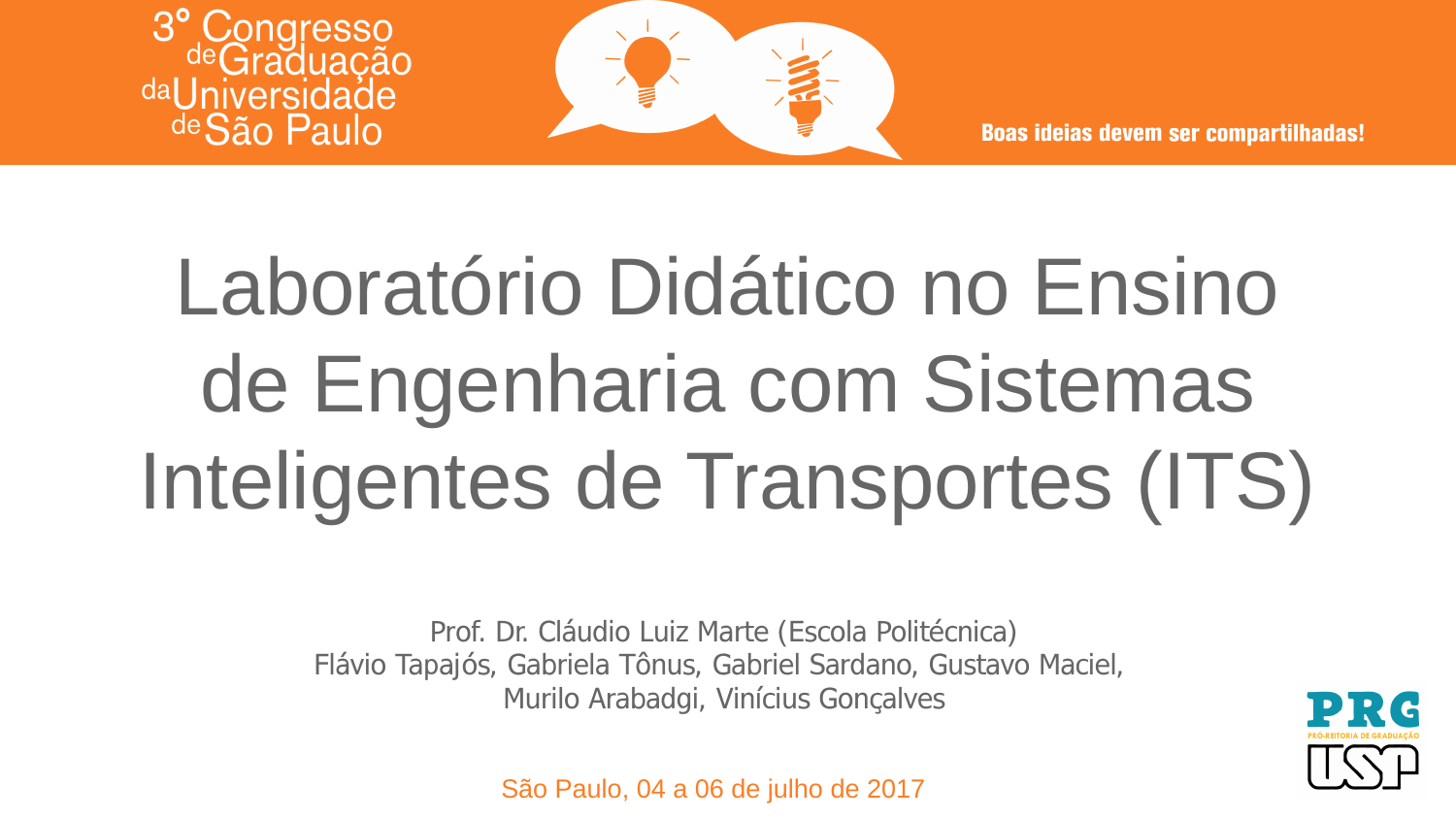

# Laboratório Didático no Ensino de Engenharia com Sistemas Inteligentes de Transportes (ITS)
Prof. Dr. Cláudio Luiz Marte (Escola Politécnica)
Flávio Tapajós, Gabriela Tônus, Gabriel Sardano, Gustavo Maciel,
Murilo Arabadgi, Vinícius Gonçalves